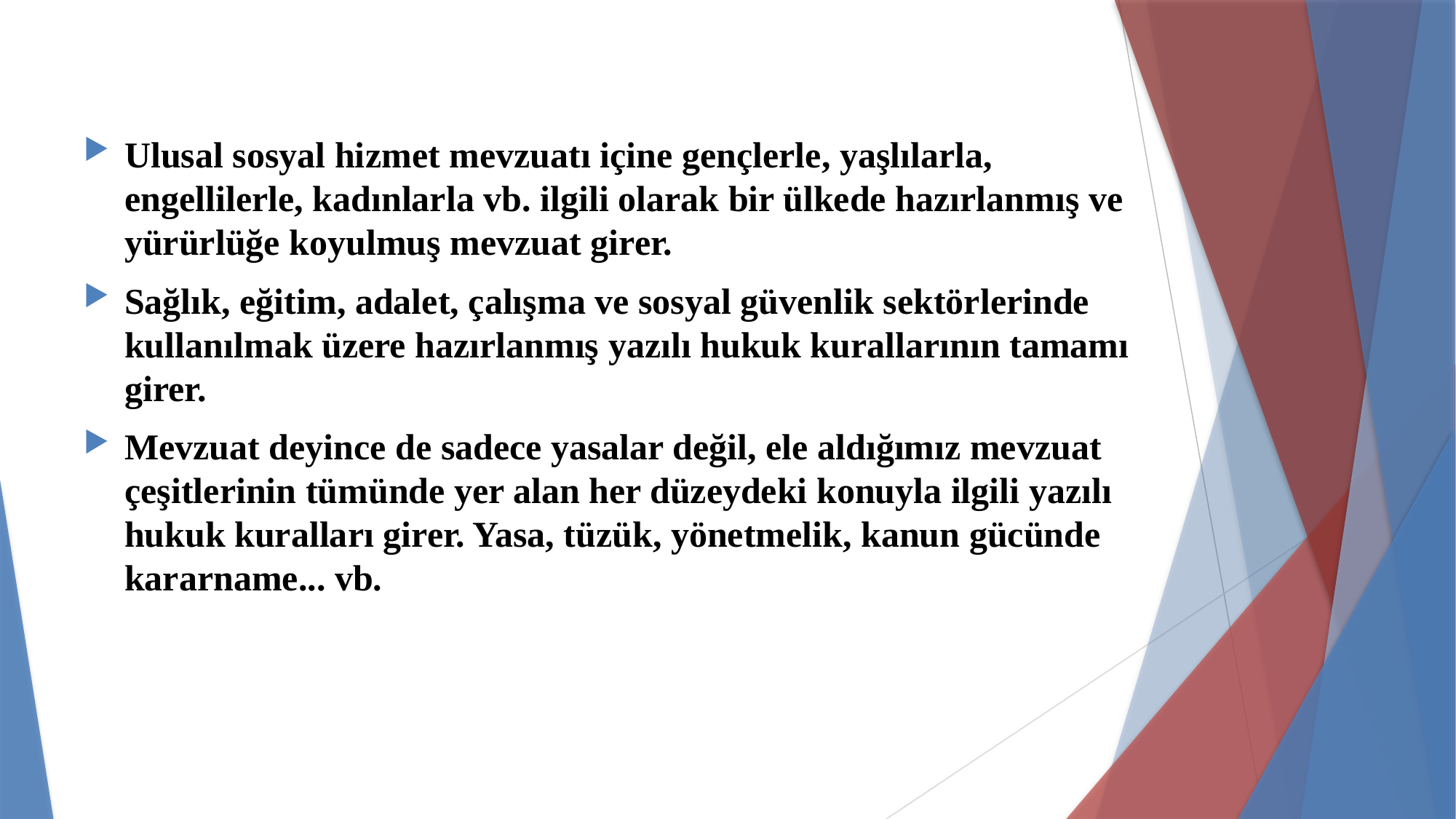

#
Ulusal sosyal hizmet mevzuatı içine gençlerle, yaşlılarla, engellilerle, kadınlarla vb. ilgili olarak bir ülkede hazırlanmış ve yürürlüğe koyulmuş mevzuat girer.
Sağlık, eğitim, adalet, çalışma ve sosyal güvenlik sektörlerinde kullanılmak üzere hazırlanmış yazılı hukuk kurallarının tamamı girer.
Mevzuat deyince de sadece yasalar değil, ele aldığımız mevzuat çeşitlerinin tümünde yer alan her düzeydeki konuyla ilgili yazılı hukuk kuralları girer. Yasa, tüzük, yönetmelik, kanun gücünde kararname... vb.